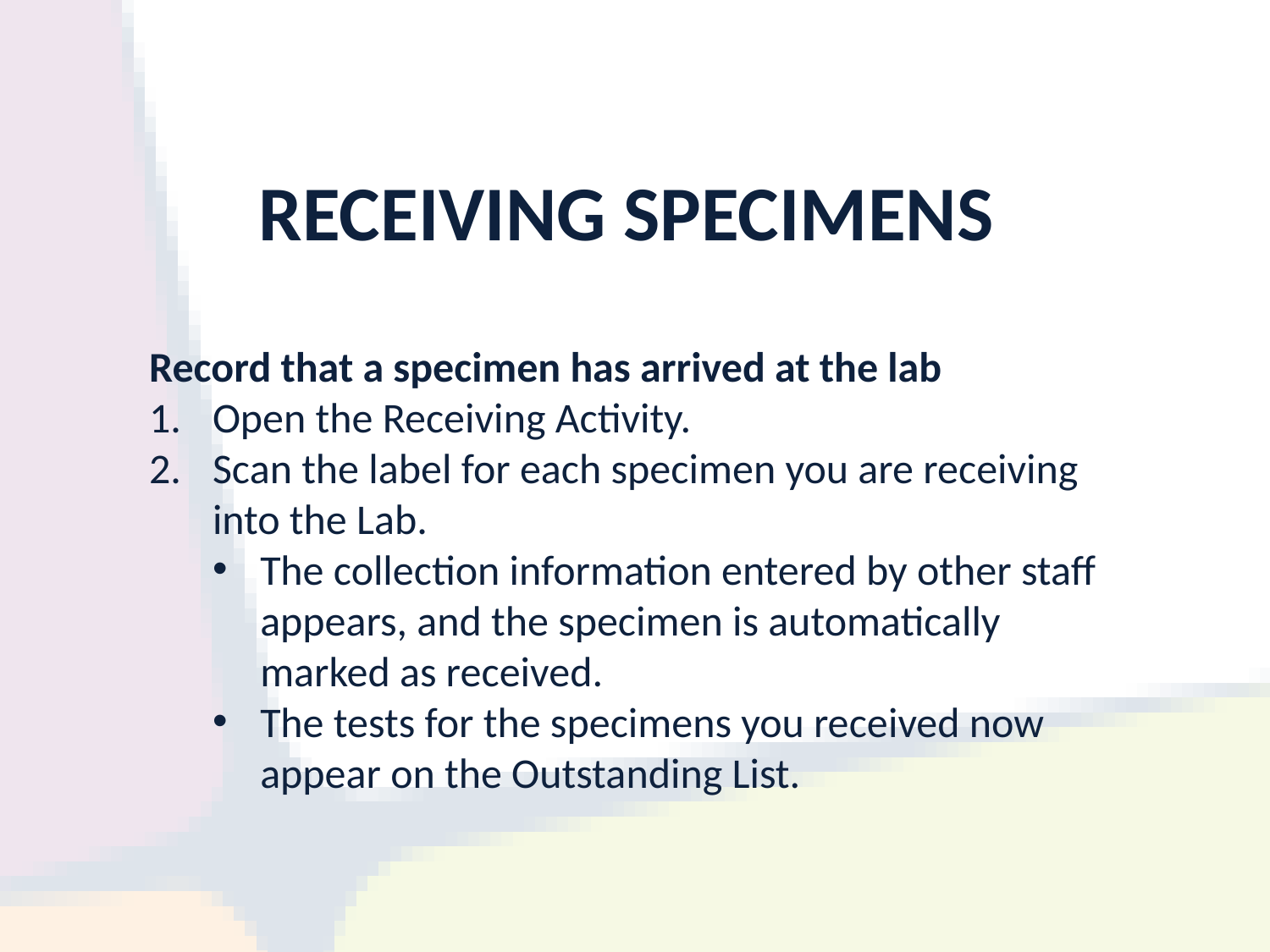

RECEIVING SPECIMENS
Record that a specimen has arrived at the lab
Open the Receiving Activity.
Scan the label for each specimen you are receiving into the Lab.
The collection information entered by other staff appears, and the specimen is automatically marked as received.
The tests for the specimens you received now appear on the Outstanding List.